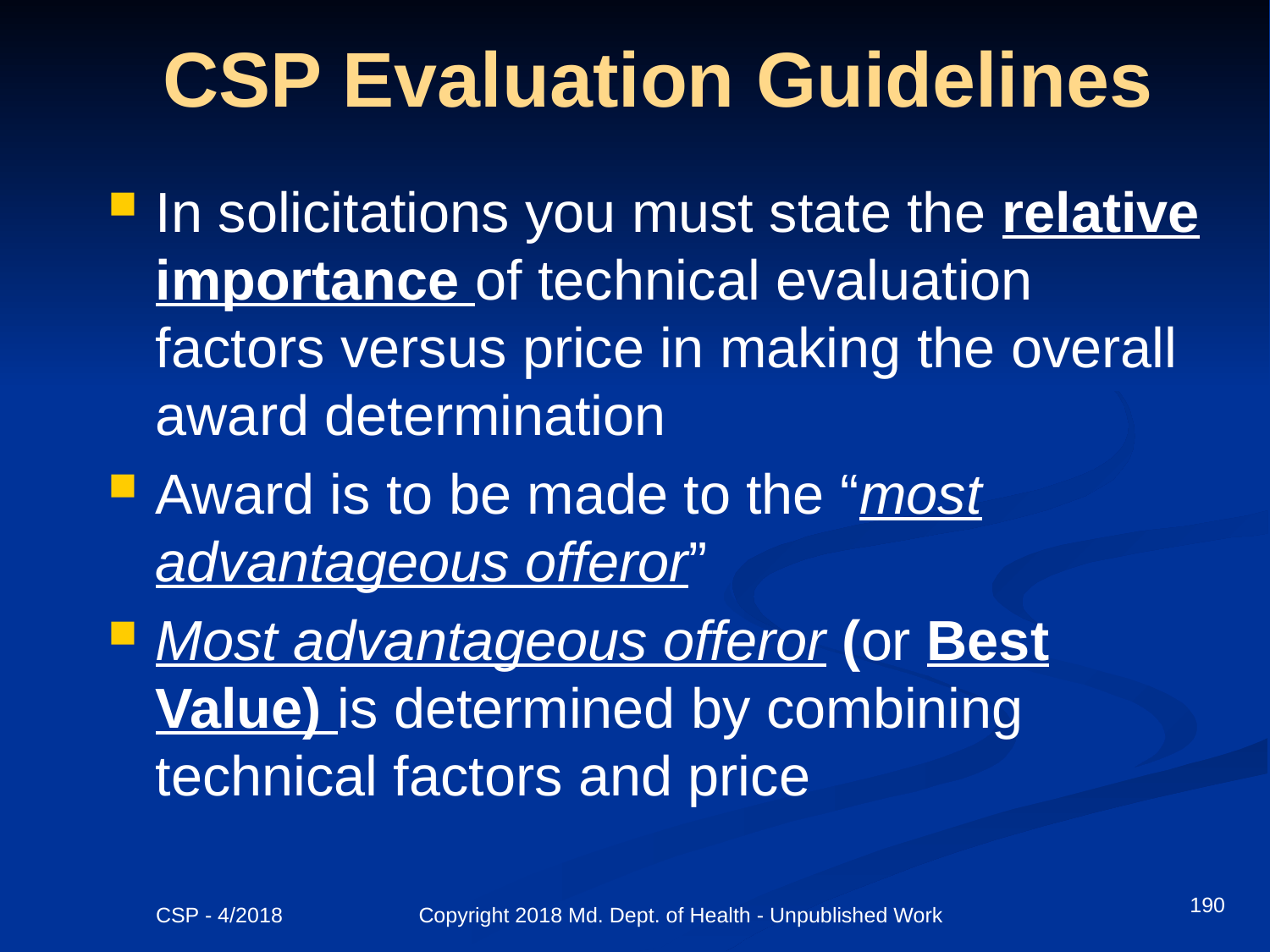

# CSP Evaluation Guidelines
In solicitations you must state the relative importance of technical evaluation factors versus price in making the overall award determination
Award is to be made to the “most advantageous offeror”
Most advantageous offeror (or Best Value) is determined by combining technical factors and price
190
CSP - 4/2018                       Copyright 2018 Md. Dept. of Health - Unpublished Work